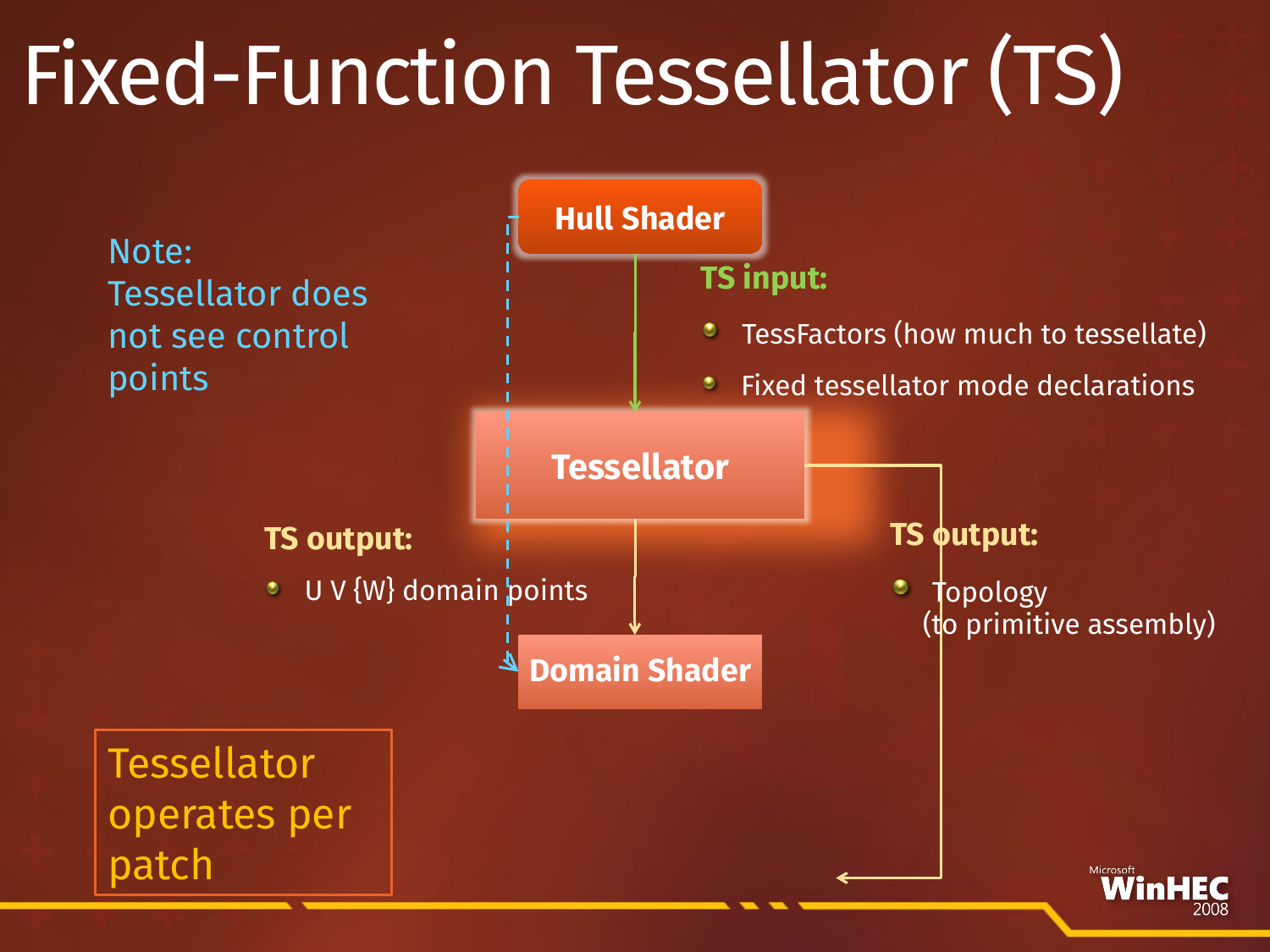

# Fixed-Function Tessellator (TS)
Hull Shader
Note:  Tessellator does not see control points
TS input:
 TessFactors (how much to tessellate)
 Fixed tessellator mode declarations
Tessellator
TS output:
 Topology
(to primitive assembly)
TS output:
 U V {W} domain points
Domain Shader
Tessellator operates per patch